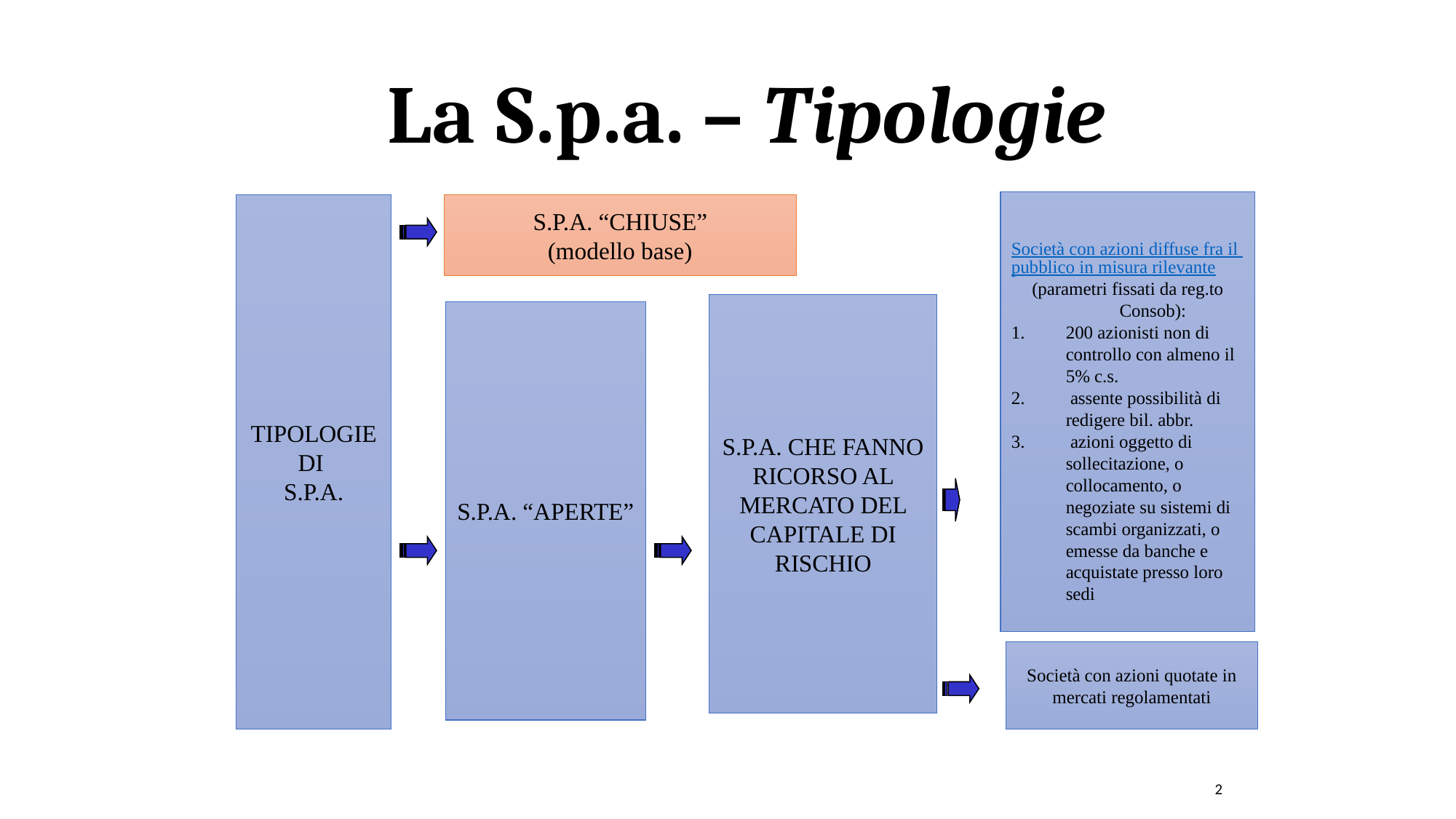

La S.p.a. – Tipologie
Società con azioni diffuse fra il pubblico in misura rilevante
(parametri fissati da reg.to Consob):
200 azionisti non di controllo con almeno il 5% c.s.
 assente possibilità di redigere bil. abbr.
 azioni oggetto di sollecitazione, o collocamento, o negoziate su sistemi di scambi organizzati, o emesse da banche e acquistate presso loro sedi
TIPOLOGIE
DI
S.P.A.
S.P.A. “CHIUSE”
(modello base)‏

S.P.A. CHE FANNO RICORSO AL MERCATO DEL CAPITALE DI RISCHIO
S.P.A. “APERTE”

Società con azioni quotate in mercati regolamentati

2